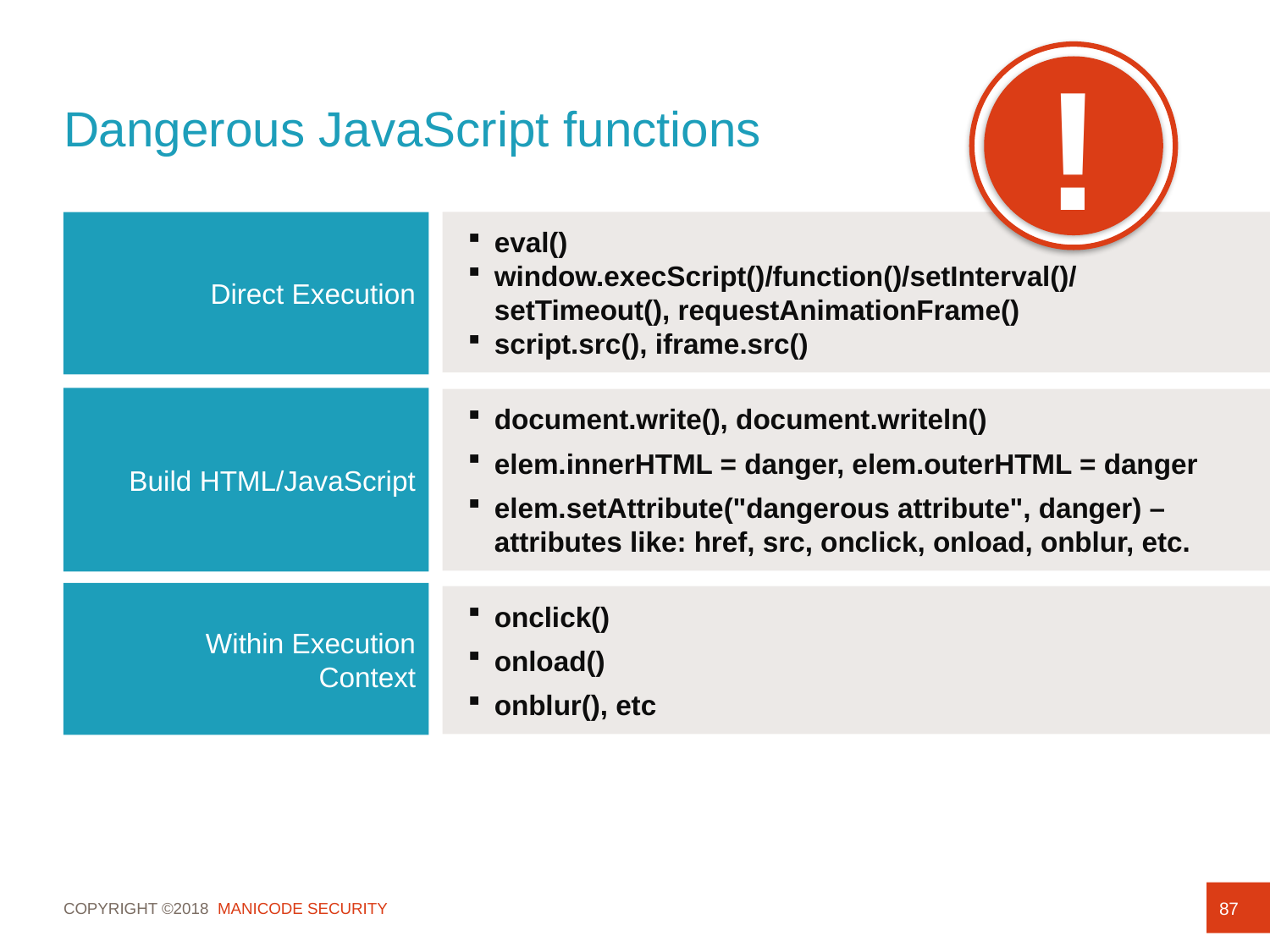

!

# Dangerous JavaScript functions
eval()
window.execScript()/function()/setInterval()/setTimeout(), requestAnimationFrame()
script.src(), iframe.src()
Direct Execution
Build HTML/JavaScript
document.write(), document.writeln()
elem.innerHTML = danger, elem.outerHTML = danger
elem.setAttribute("dangerous attribute", danger) – attributes like: href, src, onclick, onload, onblur, etc.
Within Execution Context
onclick()
onload()
onblur(), etc
87